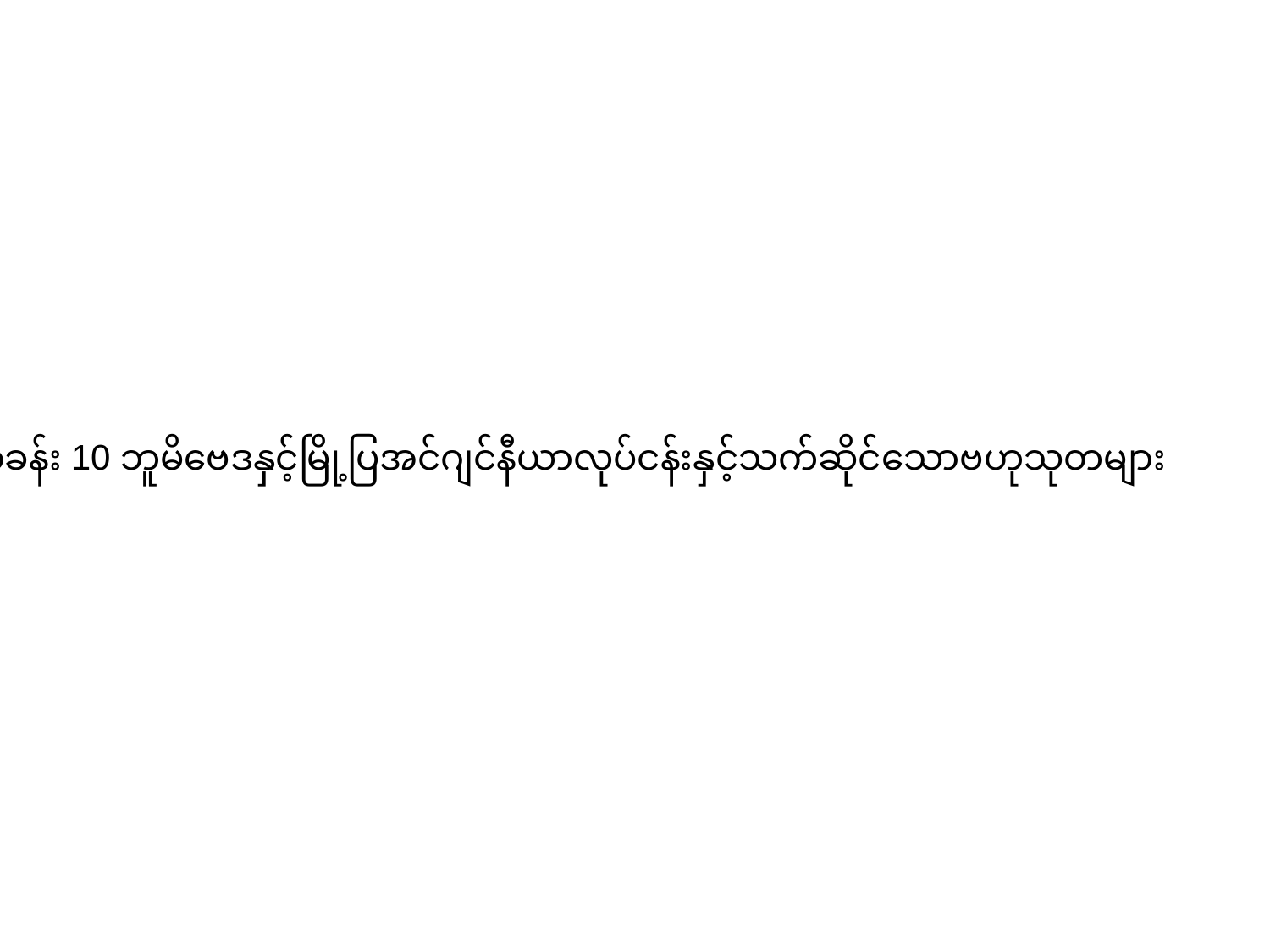

# အခန်း 10 ဘူမိဗေဒနှင့်မြို့ပြအင်ဂျင်နီယာလုပ်ငန်းနှင့်သက်ဆိုင်သောဗဟုသုတများ